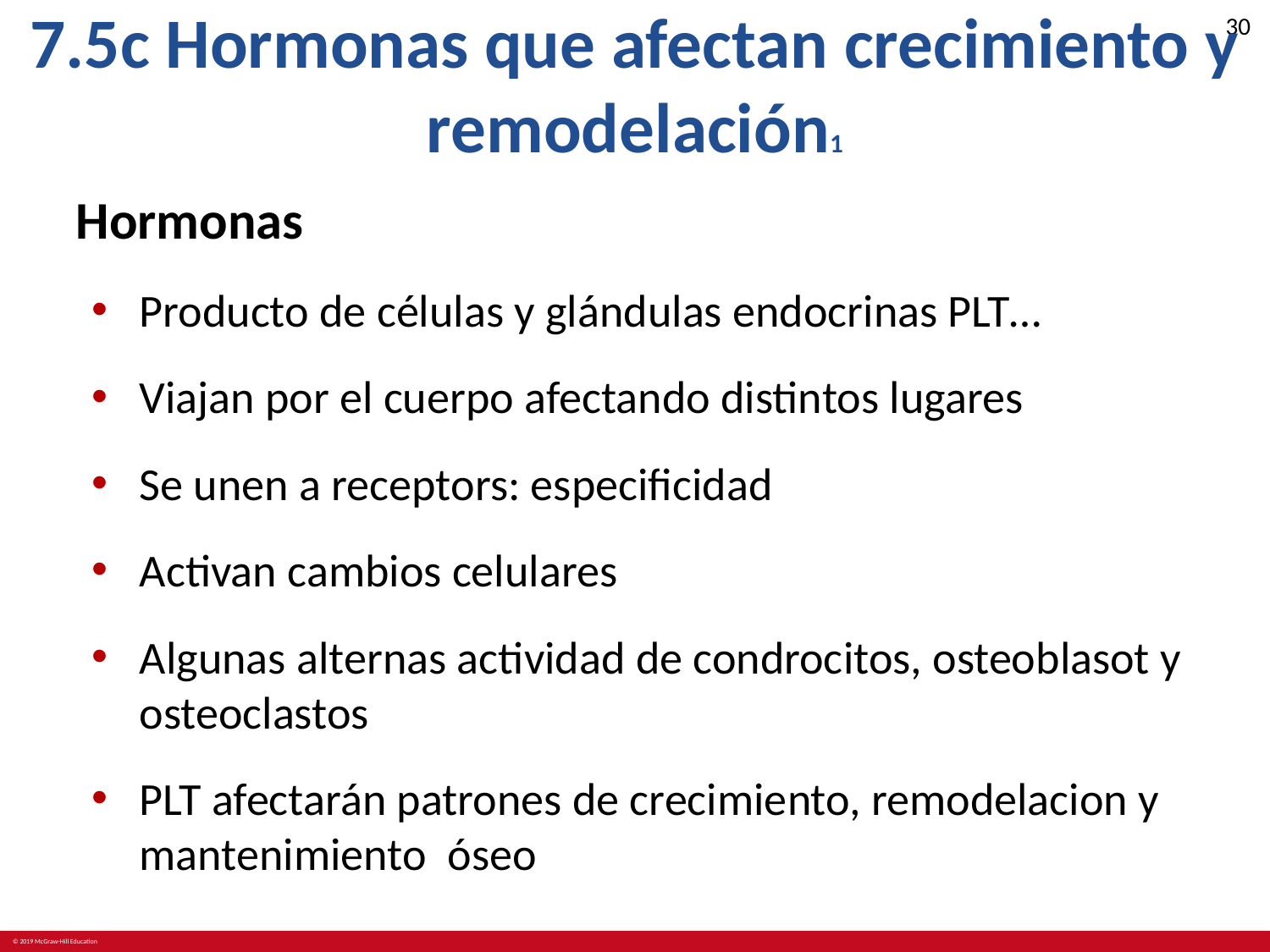

# 7.5c Hormonas que afectan crecimiento y remodelación1
Hormonas
Producto de células y glándulas endocrinas PLT…
Viajan por el cuerpo afectando distintos lugares
Se unen a receptors: especificidad
Activan cambios celulares
Algunas alternas actividad de condrocitos, osteoblasot y osteoclastos
PLT afectarán patrones de crecimiento, remodelacion y mantenimiento  óseo